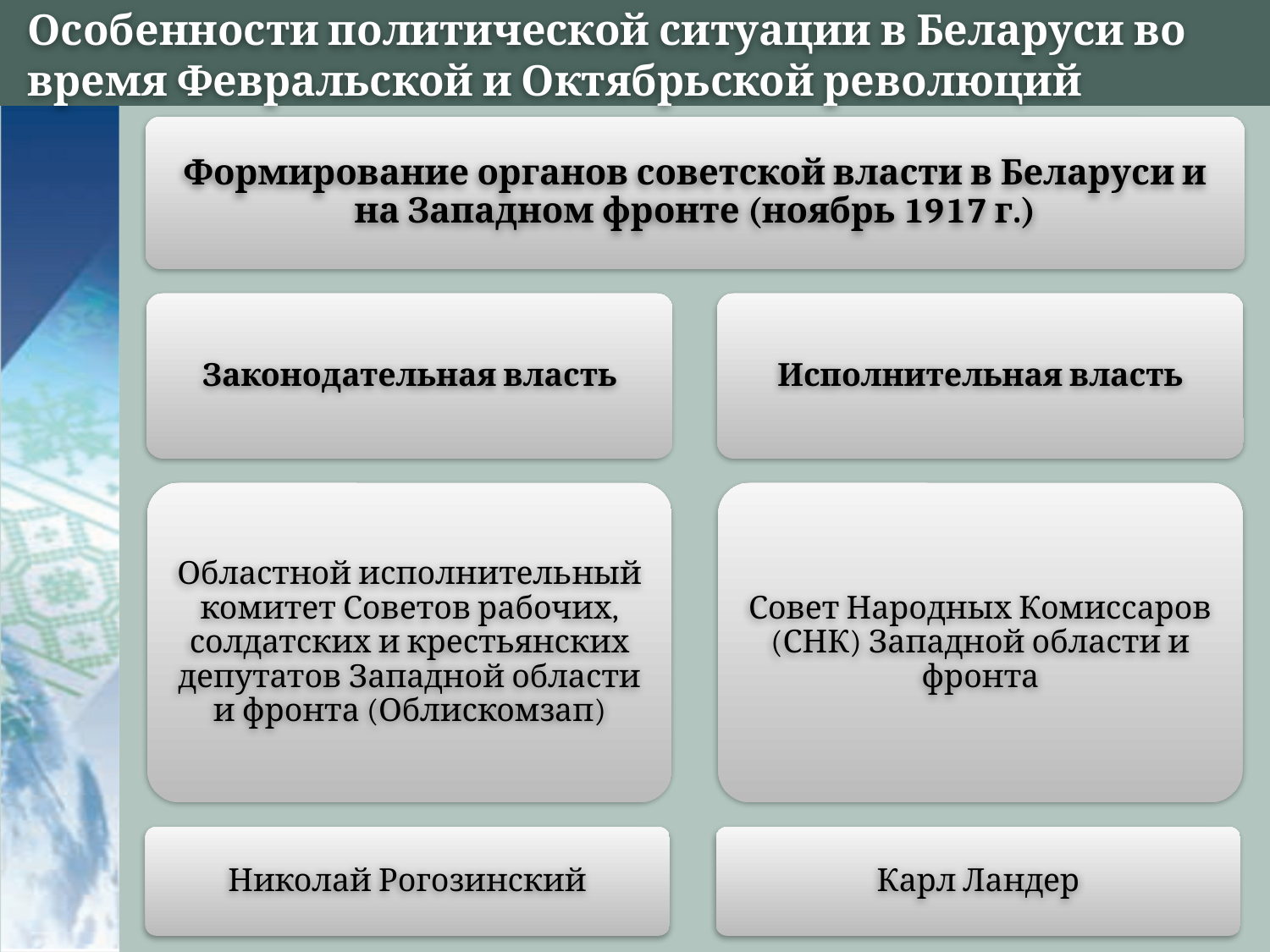

# Особенности политической ситуации в Беларуси во время Февральской и Октябрьской революций

Формирование органов советской власти в Беларуси и на Западном фронте (ноябрь 1917 г.)

Законодательная власть
Исполнительная власть

Областной исполнительный комитет Советов рабочих, солдатских и крестьянских депутатов Западной области и фронта (Облискомзап)
Совет Народных Комиссаров (СНК) Западной области и фронта

Николай Рогозинский
Карл Ландер